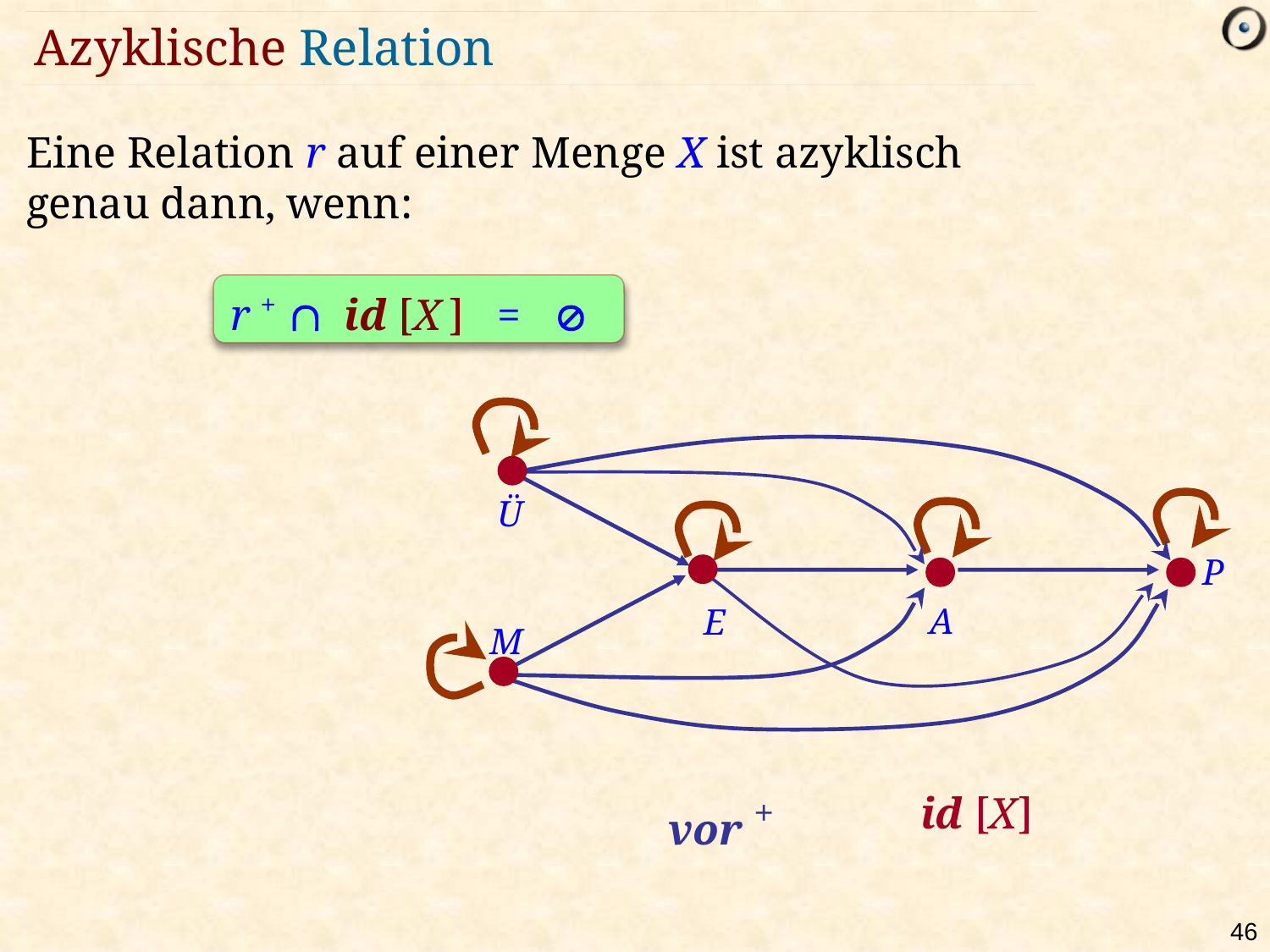

# Azyklische Relation
Eine Relation r auf einer Menge X ist azyklisch genau dann, wenn:
	r  +  ∩  id [X ]   =   ∅

Ü

P

A
E
M

vor +
id [X]